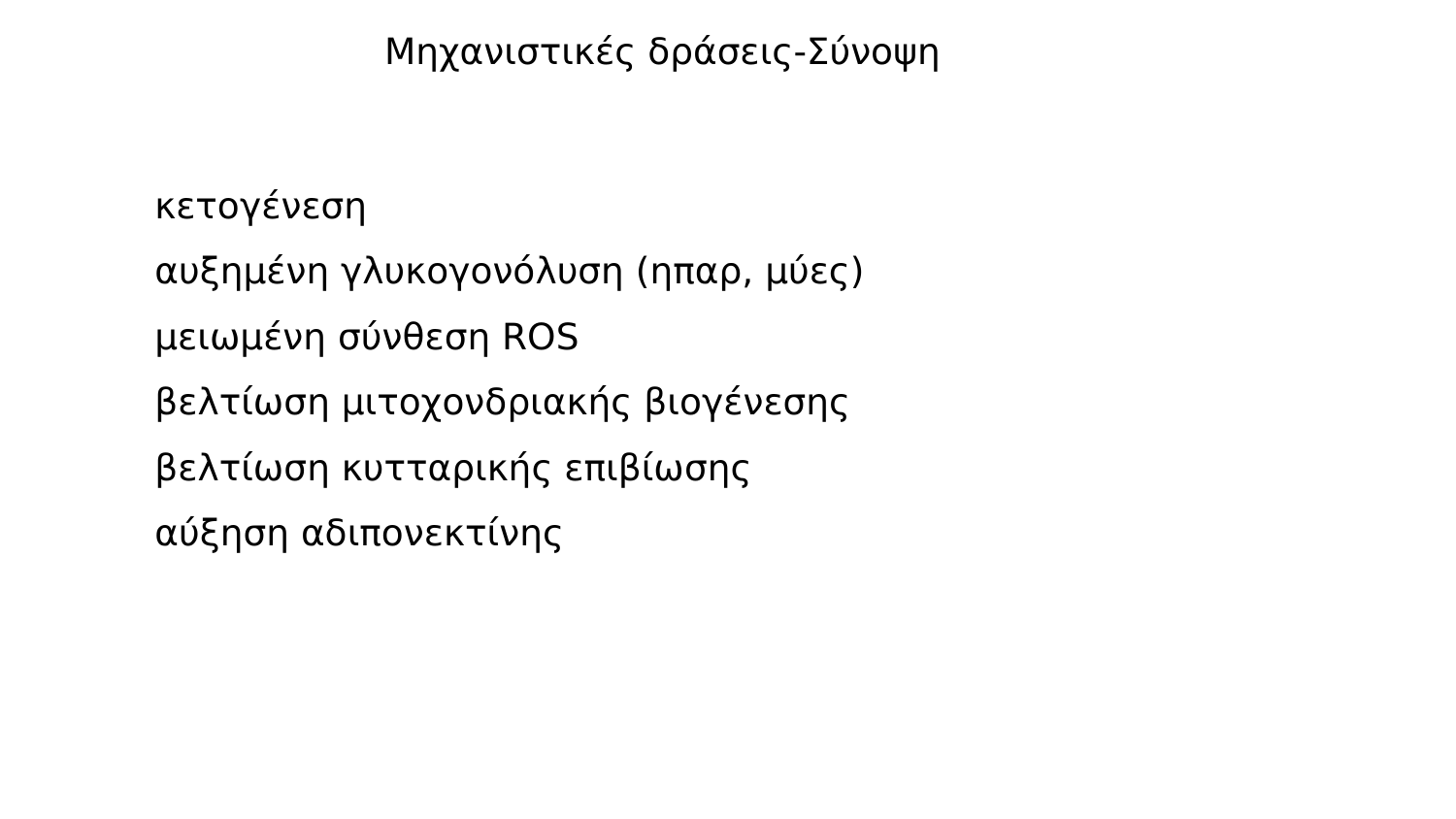

# Mηχανιστικές δράσεις-Σύνοψη

κετογένεση
αυξημένη γλυκογονόλυση (ηπαρ, μύες)
μειωμένη σύνθεση ROS
βελτίωση μιτοχονδριακής βιογένεσης
βελτίωση κυτταρικής επιβίωσης
αύξηση αδιπονεκτίνης